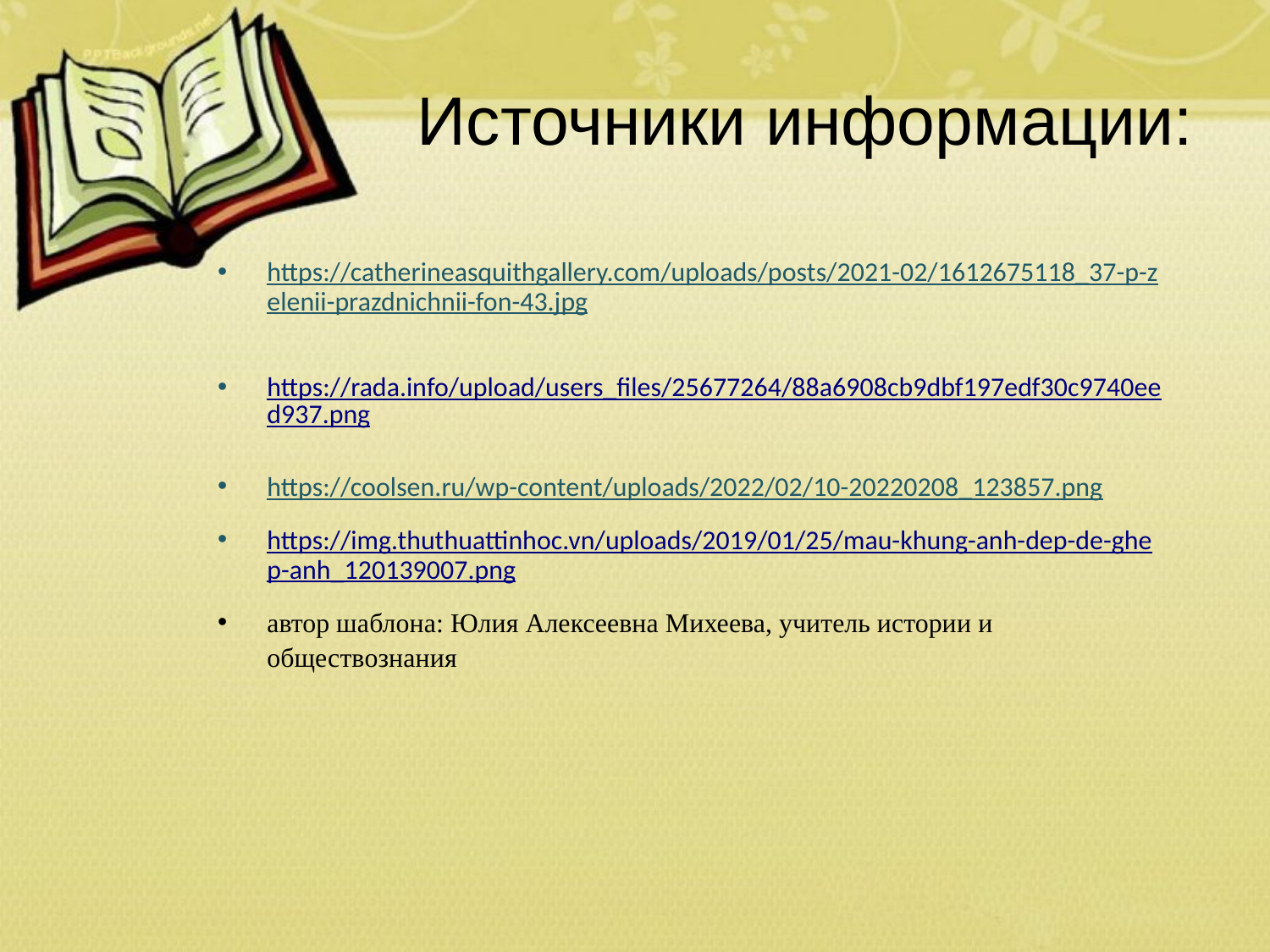

# Источники информации:
https://catherineasquithgallery.com/uploads/posts/2021-02/1612675118_37-p-zelenii-prazdnichnii-fon-43.jpg
https://rada.info/upload/users_files/25677264/88a6908cb9dbf197edf30c9740eed937.png
https://coolsen.ru/wp-content/uploads/2022/02/10-20220208_123857.png
https://img.thuthuattinhoc.vn/uploads/2019/01/25/mau-khung-anh-dep-de-ghep-anh_120139007.png
автор шаблона: Юлия Алексеевна Михеева, учитель истории и обществознания